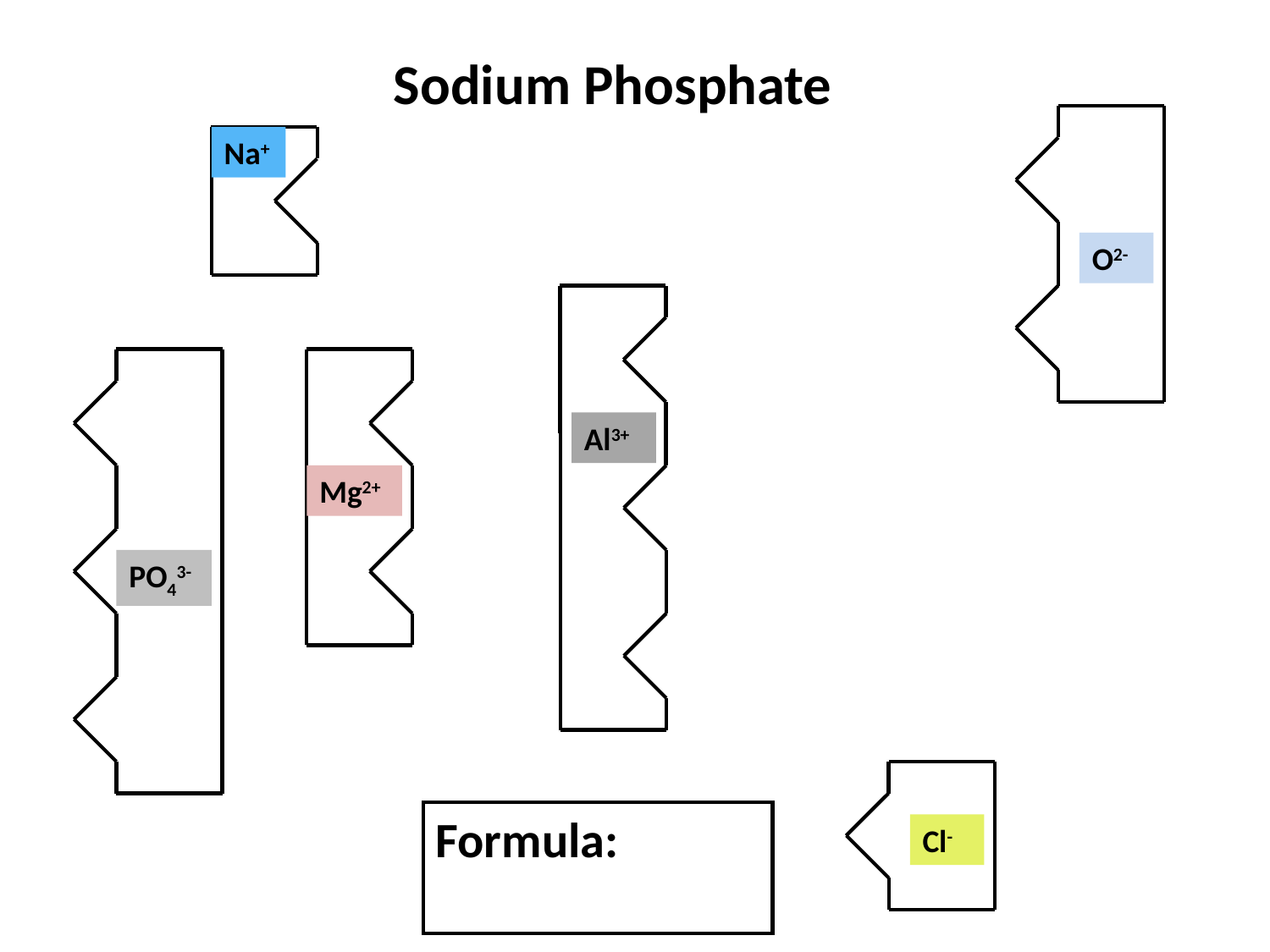

Sodium Phosphate
O2-
Na+
Al3+
PO43-
Mg2+
Cl-
Formula: